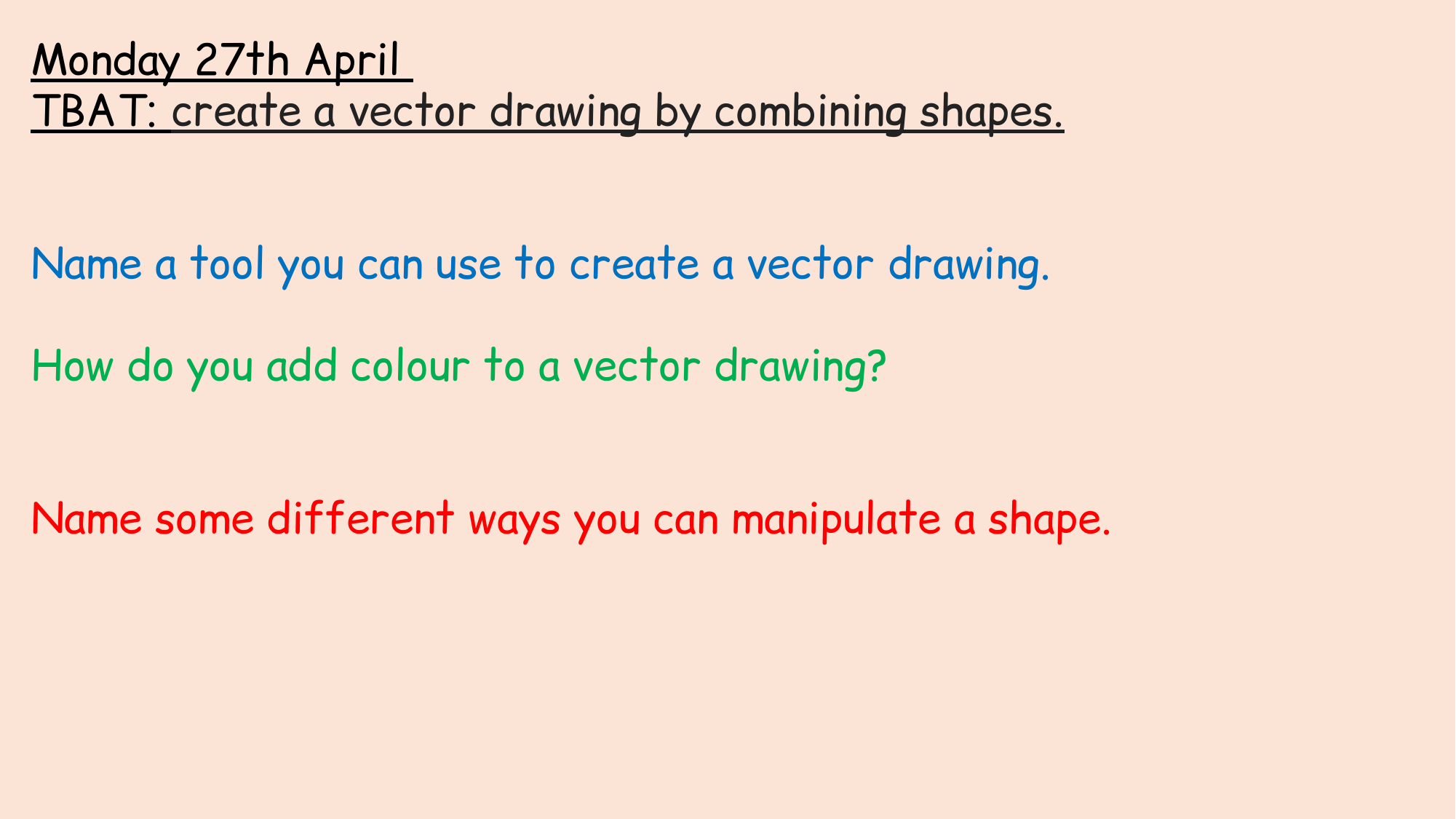

Monday 27th April
TBAT: create a vector drawing by combining shapes.

Name a tool you can use to create a vector drawing.

How do you add colour to a vector drawing?
Name some different ways you can manipulate a shape.